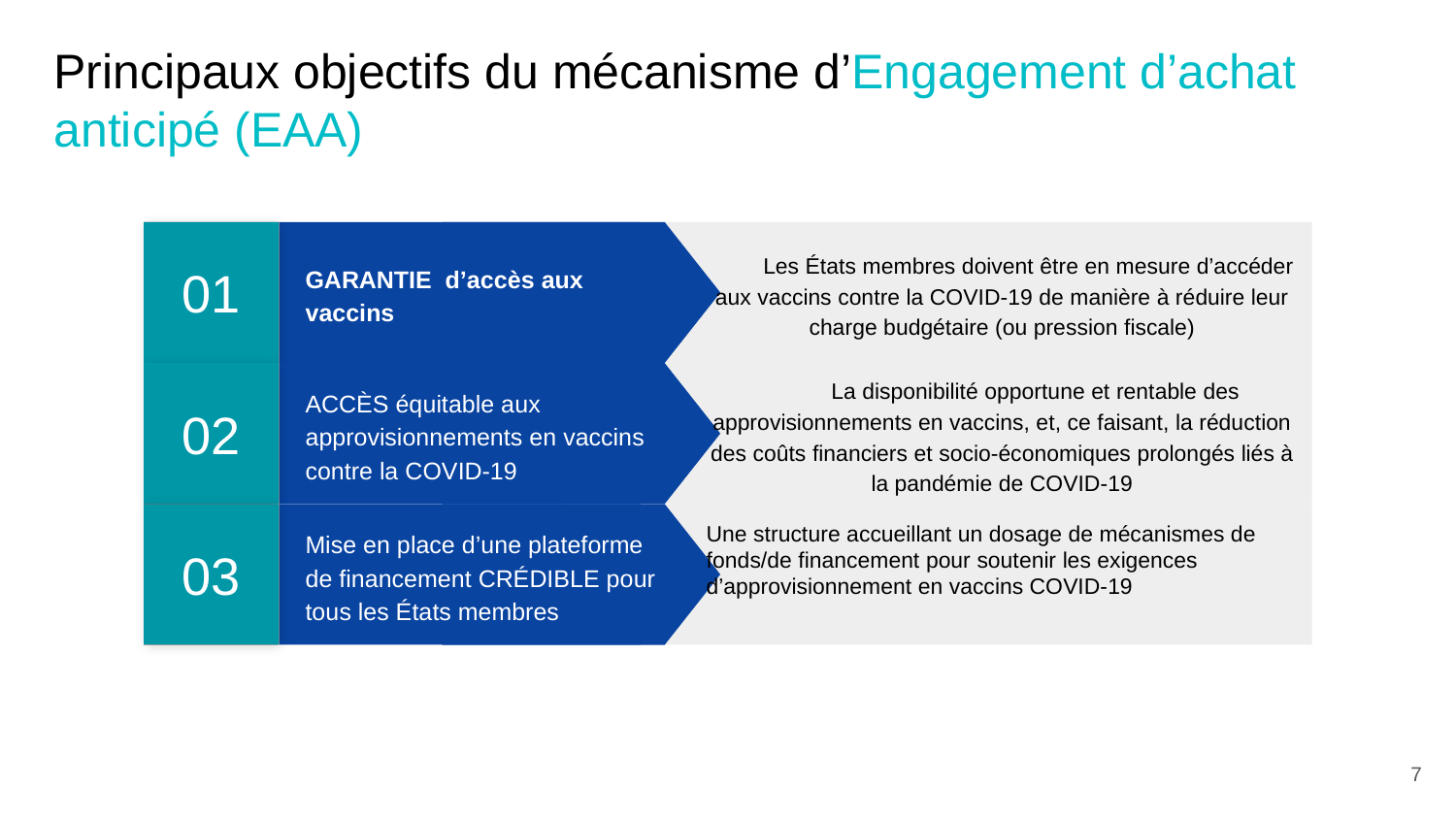

Principaux objectifs du mécanisme d’Engagement d’achat anticipé (EAA)

01

        Les États membres doivent être en mesure d’accéder aux vaccins contre la COVID-19 de manière à réduire leur charge budgétaire (ou pression fiscale)
GARANTIE  d’accès aux vaccins

02

          La disponibilité opportune et rentable des approvisionnements en vaccins, et, ce faisant, la réduction des coûts financiers et socio-économiques prolongés liés à la pandémie de COVID-19
ACCÈS équitable aux approvisionnements en vaccins contre la COVID-19

03

Une structure accueillant un dosage de mécanismes de fonds/de financement pour soutenir les exigences d’approvisionnement en vaccins COVID-19

Mise en place d’une plateforme de financement CRÉDIBLE pour tous les États membres
7